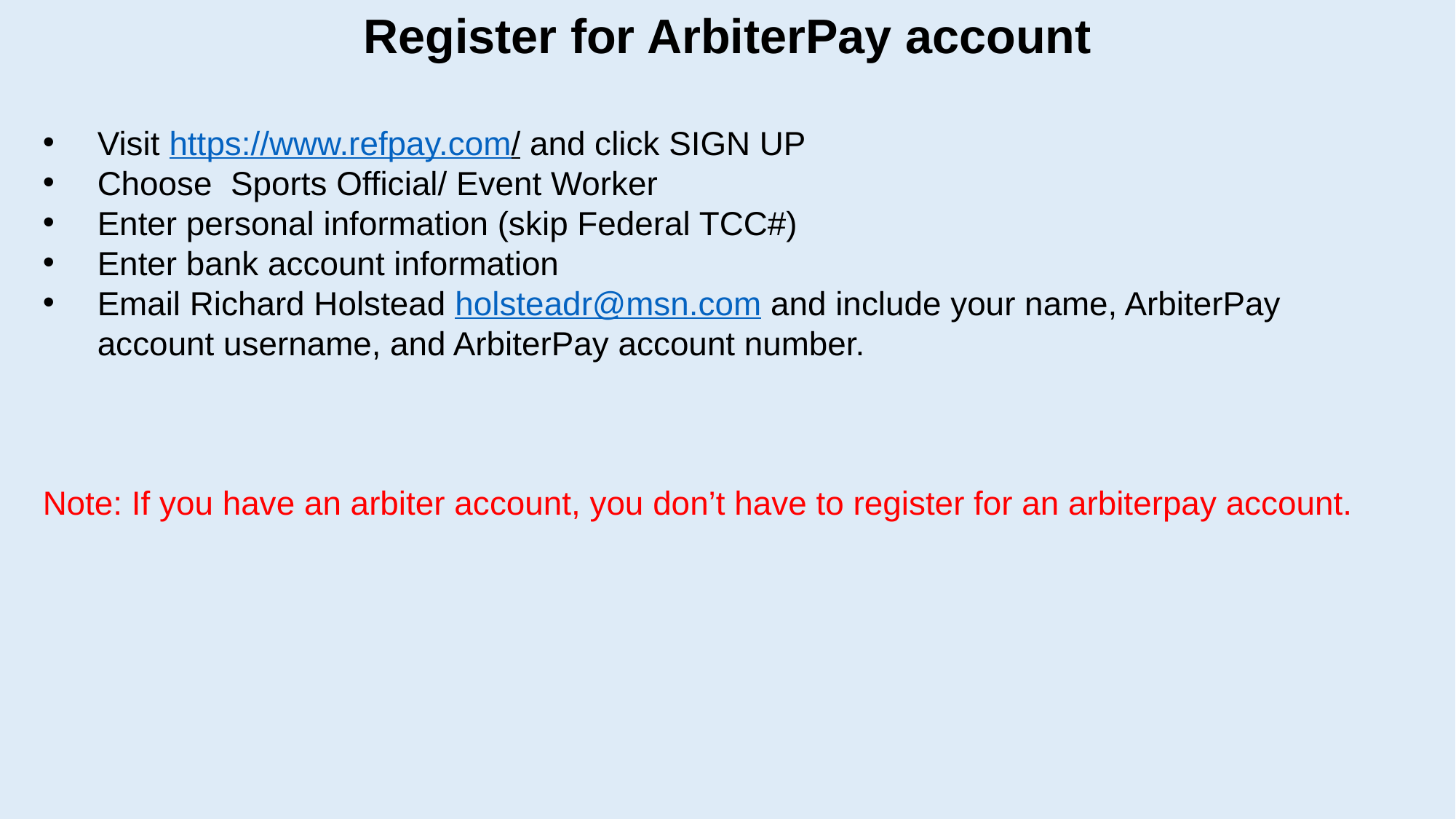

Register for ArbiterPay account
Visit https://www.refpay.com/ and click SIGN UP
Choose  Sports Official/ Event Worker
Enter personal information (skip Federal TCC#)
Enter bank account information
Email Richard Holstead holsteadr@msn.com and include your name, ArbiterPay account username, and ArbiterPay account number.

Note: If you have an arbiter account, you don’t have to register for an arbiterpay account.